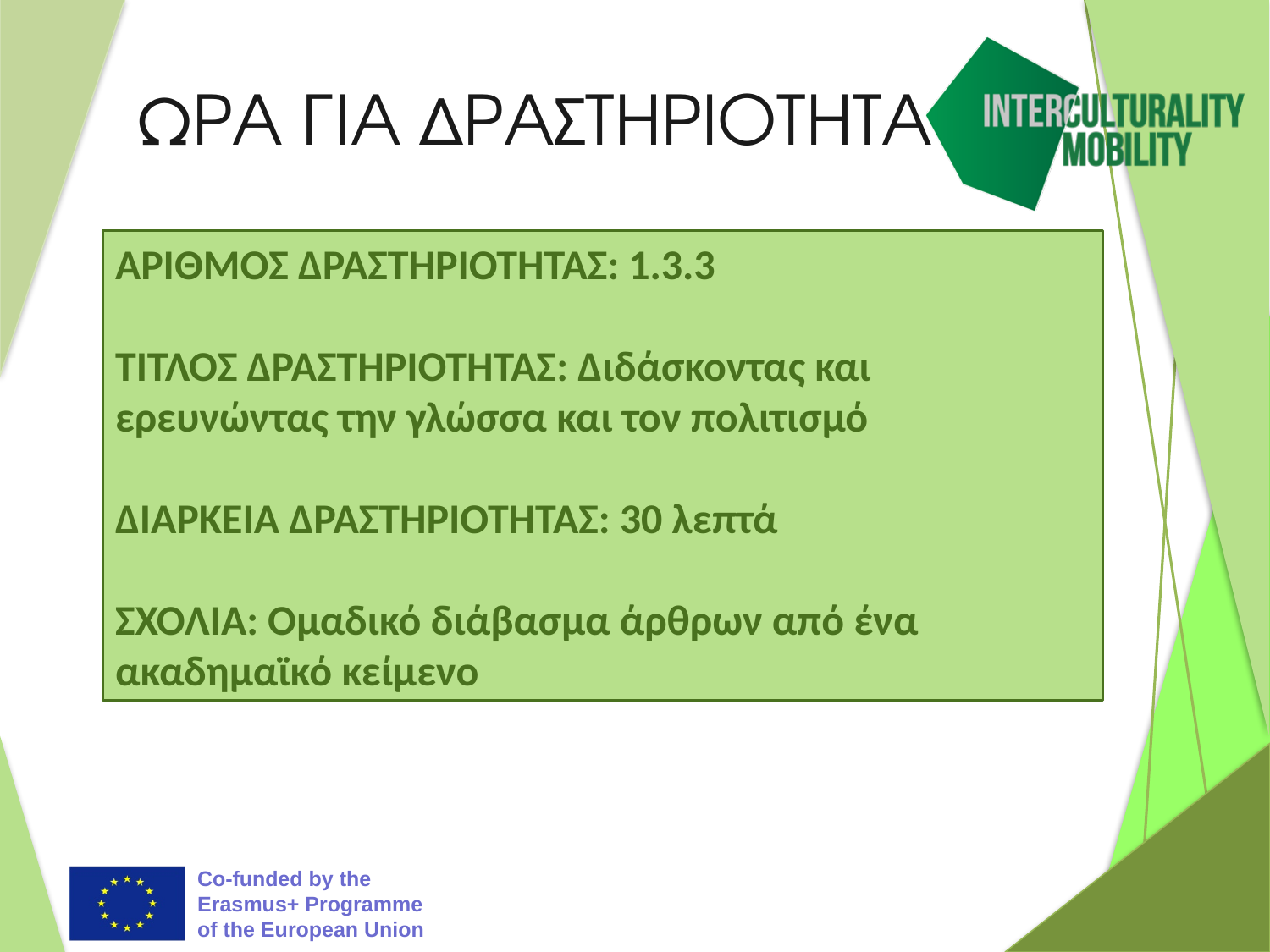

# ΩΡΑ ΓΙΑ ΔΡΑΣΤΗΡΙΟΤΗΤΑ
ΑΡΙΘΜΟΣ ΔΡΑΣΤΗΡΙΟΤΗΤΑΣ: 1.3.3

ΤΙΤΛΟΣ ΔΡΑΣΤΗΡΙΟΤΗΤΑΣ: Διδάσκοντας και ερευνώντας την γλώσσα και τον πολιτισμό

ΔΙΑΡΚΕΙΑ ΔΡΑΣΤΗΡΙΟΤΗΤΑΣ: 30 λεπτά

ΣΧΟΛΙΑ: Ομαδικό διάβασμα άρθρων από ένα ακαδημαϊκό κείμενο